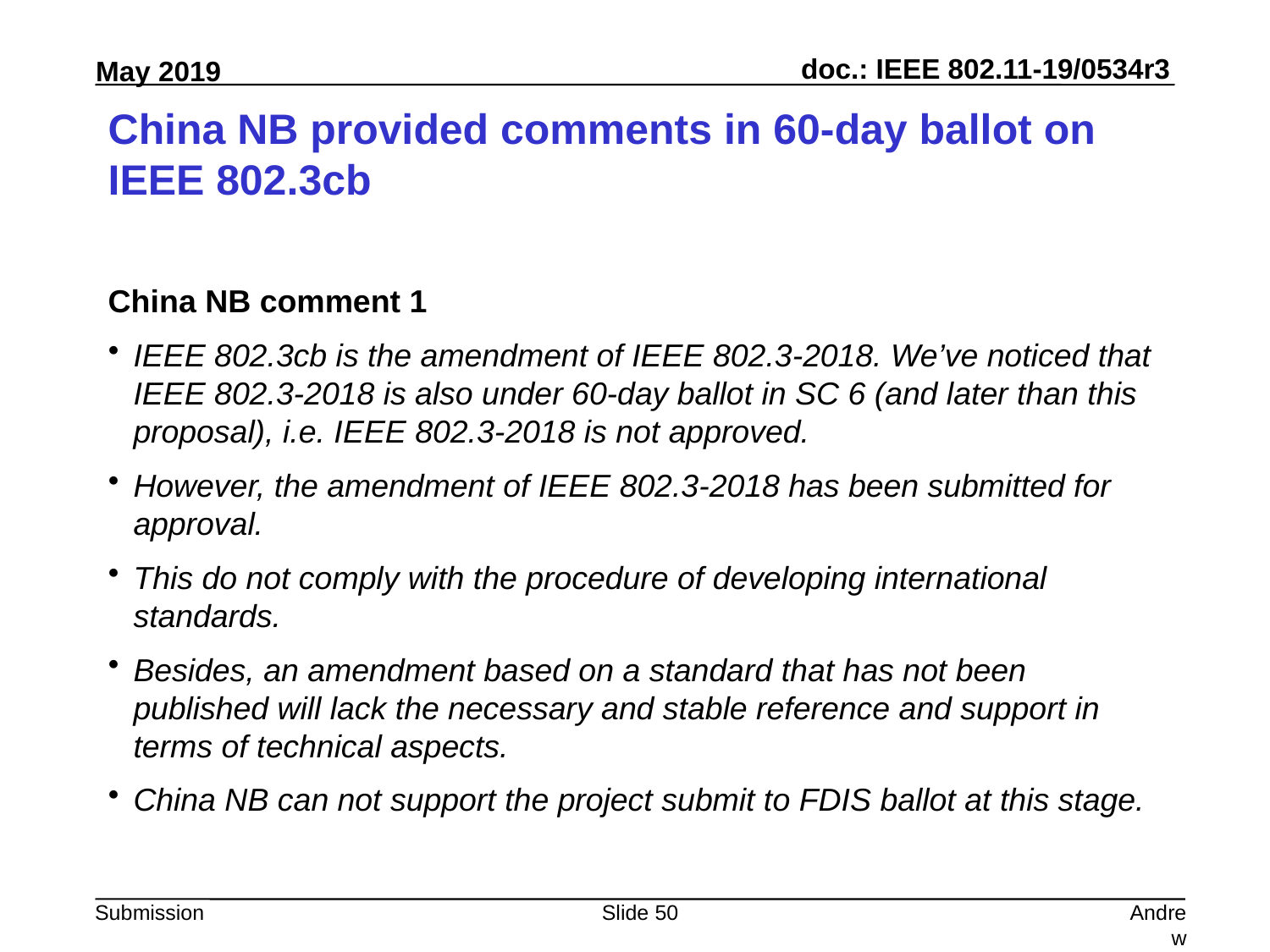

# China NB provided comments in 60-day ballot on IEEE 802.3cb
China NB comment 1
IEEE 802.3cb is the amendment of IEEE 802.3-2018. We’ve noticed that IEEE 802.3-2018 is also under 60-day ballot in SC 6 (and later than this proposal), i.e. IEEE 802.3-2018 is not approved.
However, the amendment of IEEE 802.3-2018 has been submitted for approval.
This do not comply with the procedure of developing international standards.
Besides, an amendment based on a standard that has not been published will lack the necessary and stable reference and support in terms of technical aspects.
China NB can not support the project submit to FDIS ballot at this stage.

Slide 50
Andrew Myles, Cisco